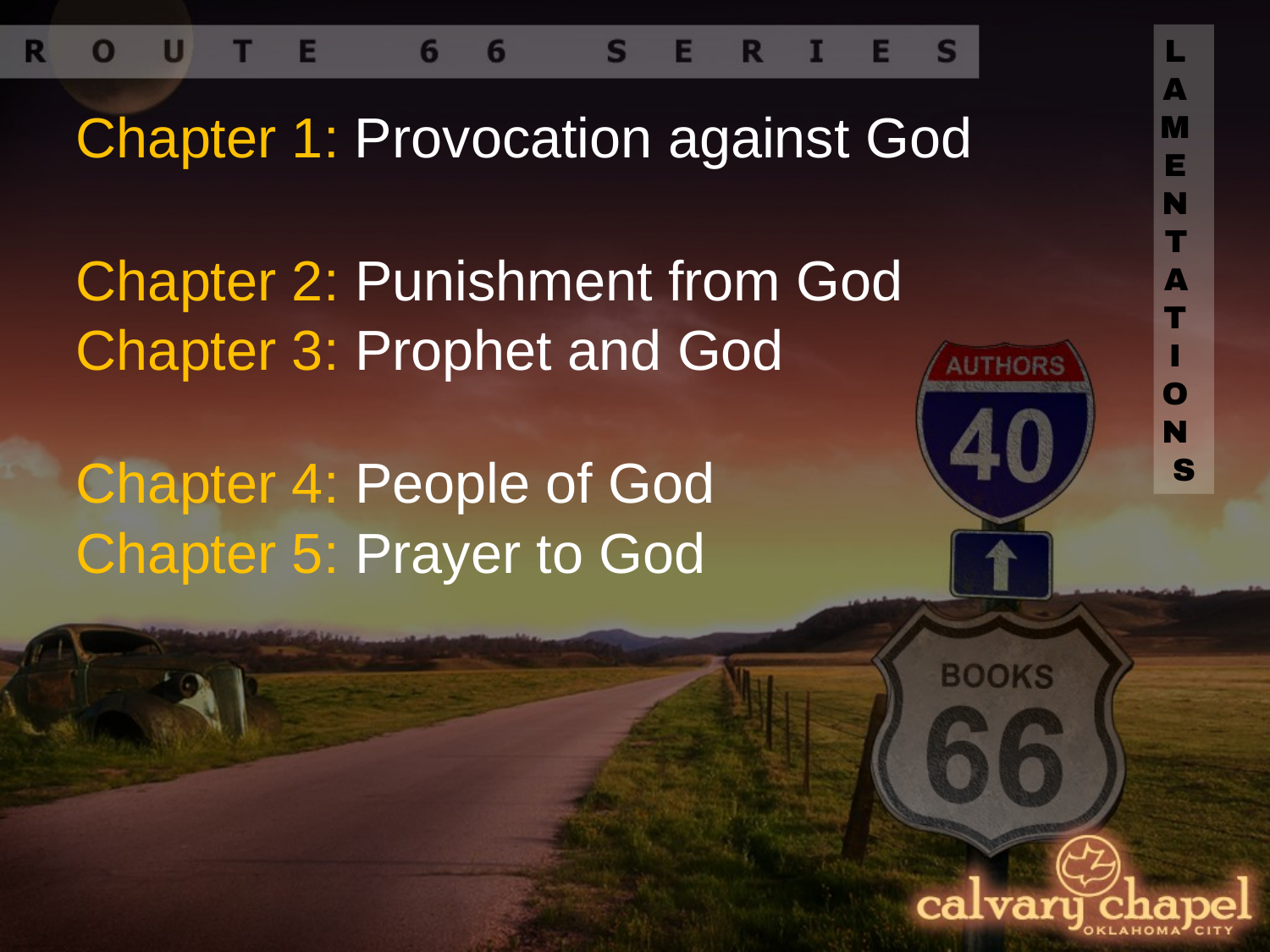

LAMENTATIONS
Chapter 1: Provocation against God
Chapter 2: Punishment from God
Chapter 3: Prophet and God
Chapter 4: People of God
Chapter 5: Prayer to God